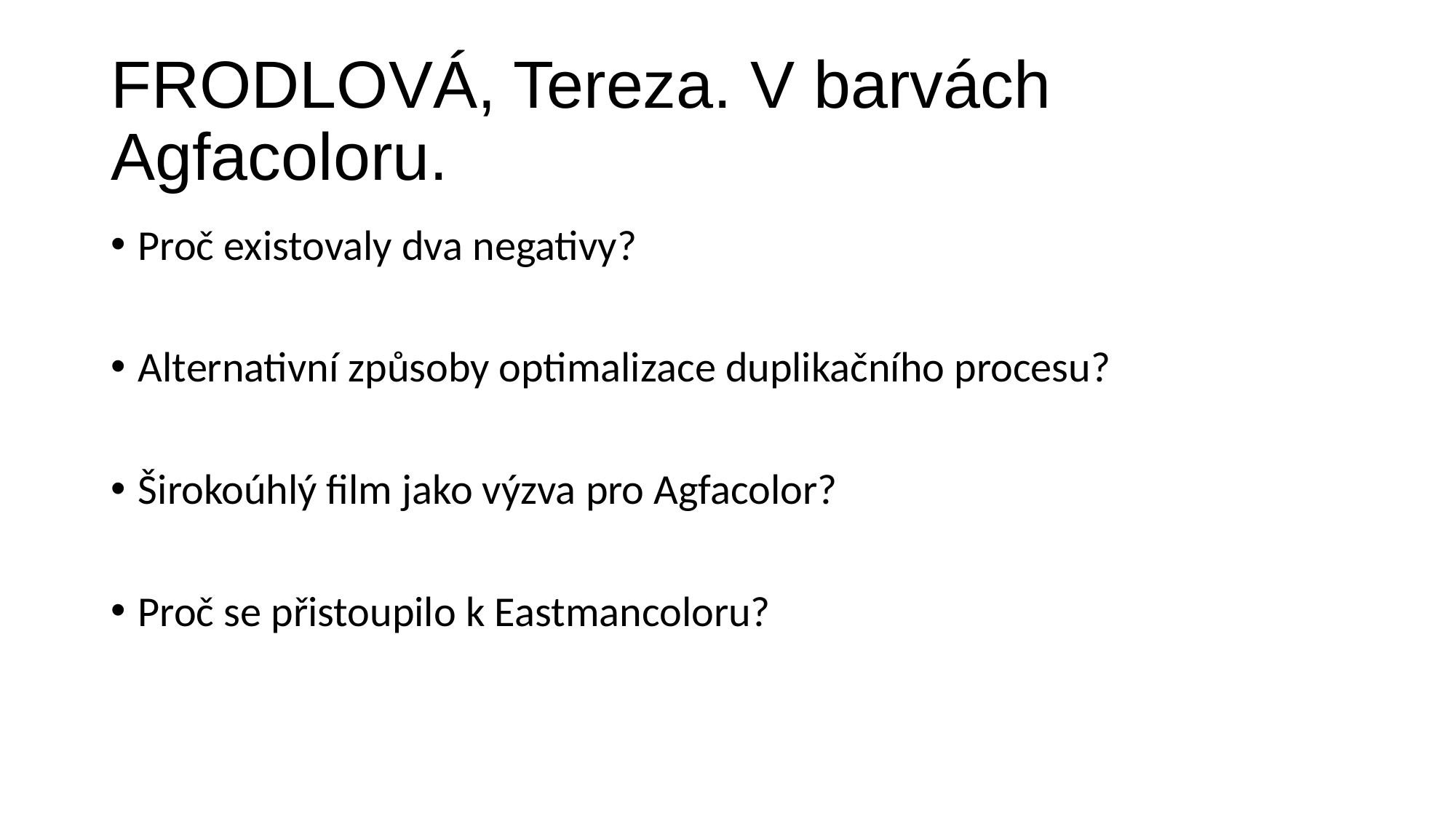

# FRODLOVÁ, Tereza. V barvách Agfacoloru.
Proč existovaly dva negativy?

Alternativní způsoby optimalizace duplikačního procesu?

Širokoúhlý film jako výzva pro Agfacolor?

Proč se přistoupilo k Eastmancoloru?